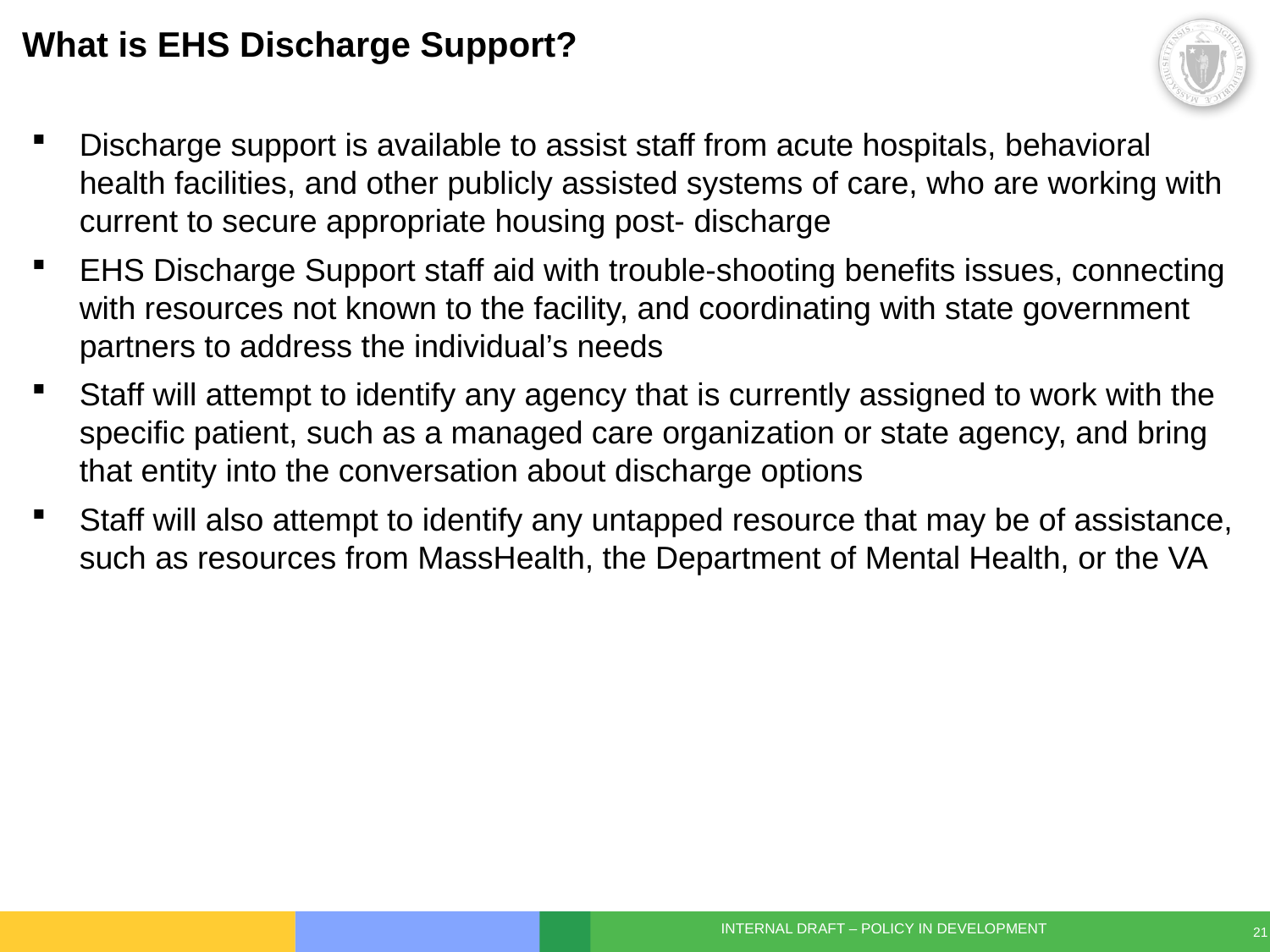

# What is EHS Discharge Support?
Discharge support is available to assist staff from acute hospitals, behavioral health facilities, and other publicly assisted systems of care, who are working with current to secure appropriate housing post- discharge
EHS Discharge Support staff aid with trouble-shooting benefits issues, connecting with resources not known to the facility, and coordinating with state government partners to address the individual’s needs
Staff will attempt to identify any agency that is currently assigned to work with the specific patient, such as a managed care organization or state agency, and bring that entity into the conversation about discharge options
Staff will also attempt to identify any untapped resource that may be of assistance, such as resources from MassHealth, the Department of Mental Health, or the VA